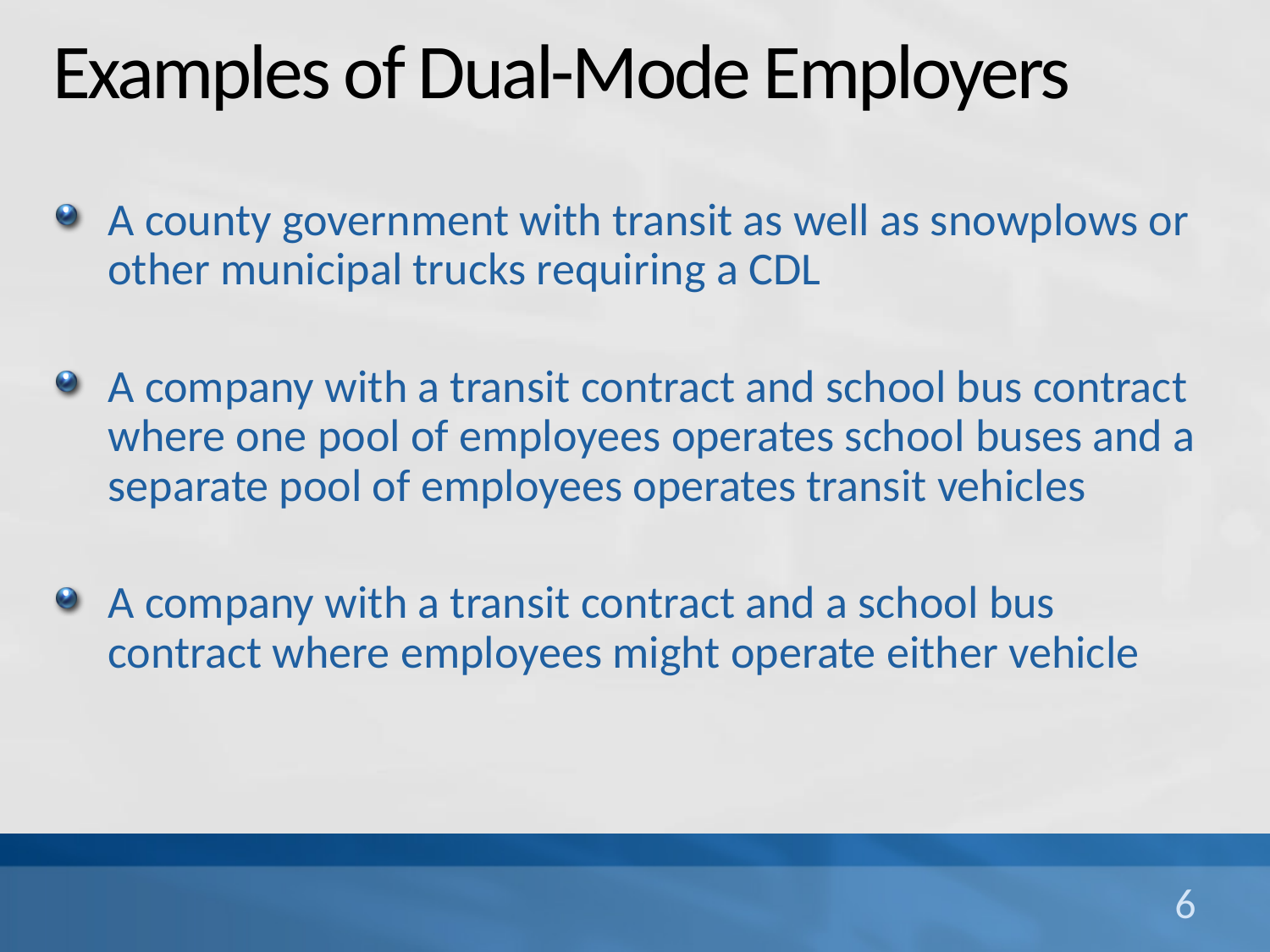

# Examples of Dual-Mode Employers
A county government with transit as well as snowplows or other municipal trucks requiring a CDL

A company with a transit contract and school bus contract where one pool of employees operates school buses and a separate pool of employees operates transit vehicles

A company with a transit contract and a school bus contract where employees might operate either vehicle